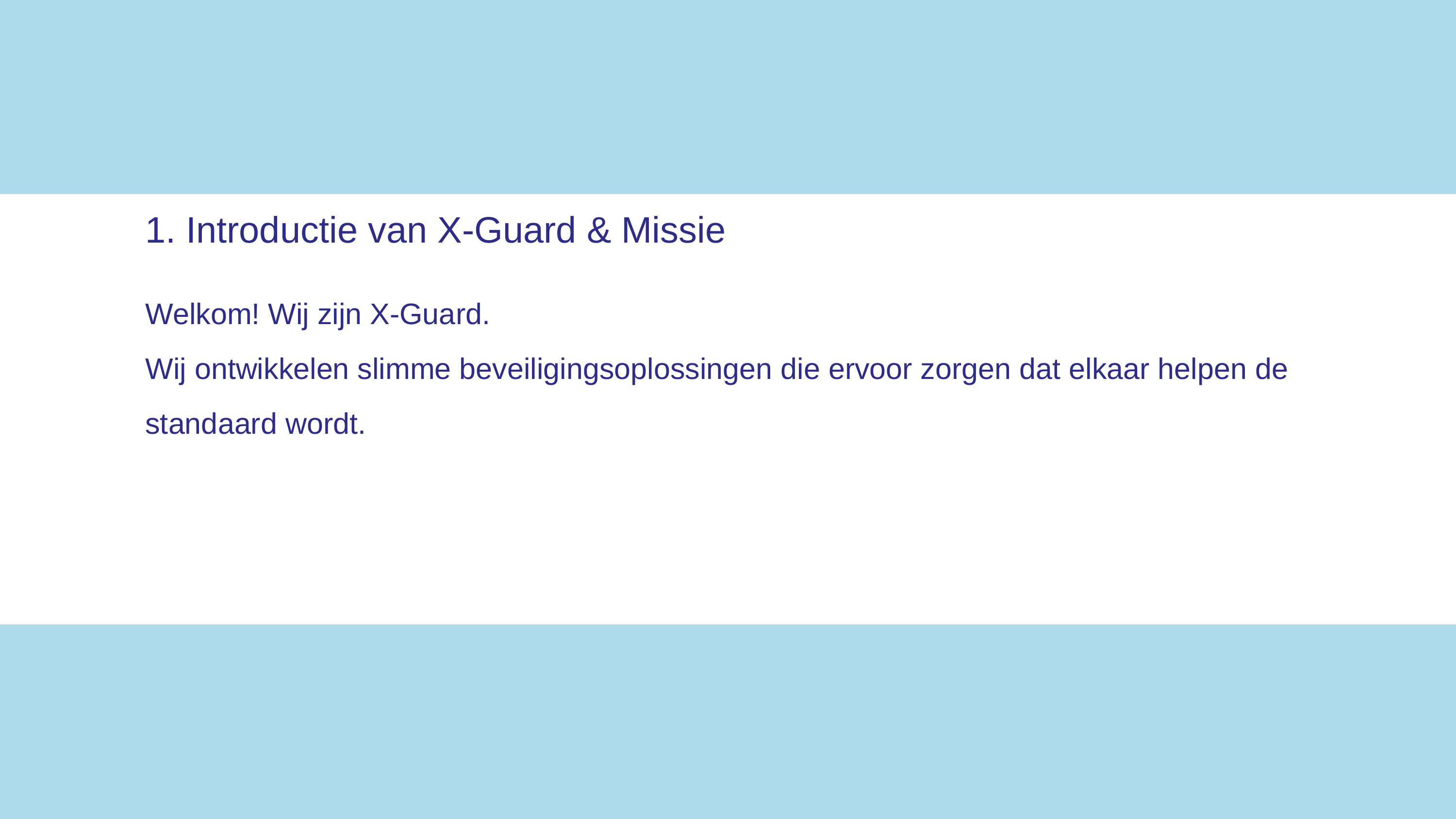

1. Introductie van X-Guard & Missie
Welkom! Wij zijn X-Guard.
Wij ontwikkelen slimme beveiligingsoplossingen die ervoor zorgen dat elkaar helpen de standaard wordt.